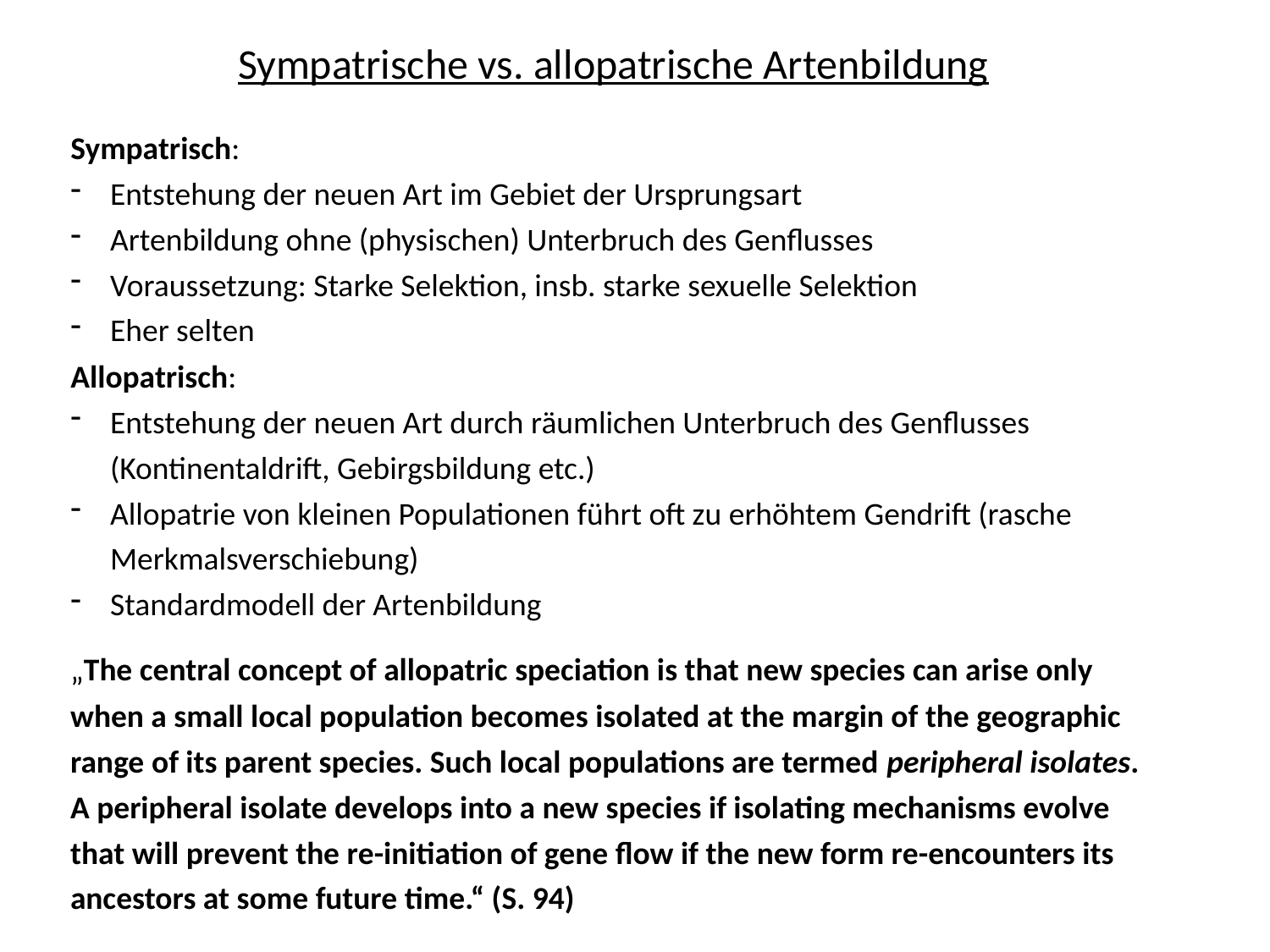

Sympatrische vs. allopatrische Artenbildung

Sympatrisch:
Entstehung der neuen Art im Gebiet der Ursprungsart
Artenbildung ohne (physischen) Unterbruch des Genflusses
Voraussetzung: Starke Selektion, insb. starke sexuelle Selektion
Eher selten
Allopatrisch:
Entstehung der neuen Art durch räumlichen Unterbruch des Genflusses (Kontinentaldrift, Gebirgsbildung etc.)
Allopatrie von kleinen Populationen führt oft zu erhöhtem Gendrift (rasche Merkmalsverschiebung)
Standardmodell der Artenbildung
„The central concept of allopatric speciation is that new species can arise only when a small local population becomes isolated at the margin of the geographic range of its parent species. Such local populations are termed peripheral isolates. A peripheral isolate develops into a new species if isolating mechanisms evolve that will prevent the re-initiation of gene flow if the new form re-encounters its ancestors at some future time.“ (S. 94)